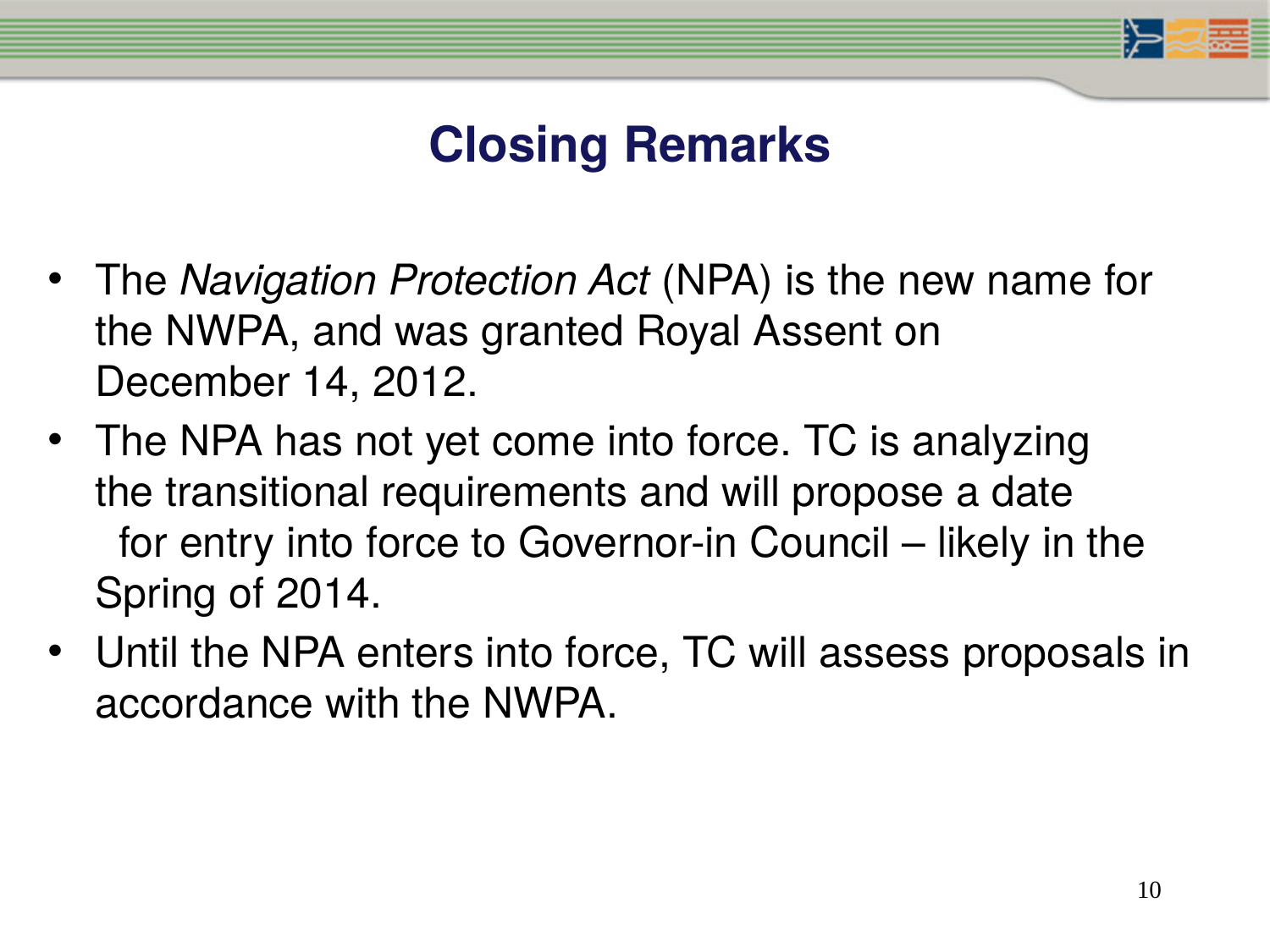

# Closing Remarks
The Navigation Protection Act (NPA) is the new name for the NWPA, and was granted Royal Assent on            December 14, 2012.
The NPA has not yet come into force. TC is analyzing           the transitional requirements and will propose a date               for entry into force to Governor-in Council – likely in the Spring of 2014.
Until the NPA enters into force, TC will assess proposals in accordance with the NWPA.

10